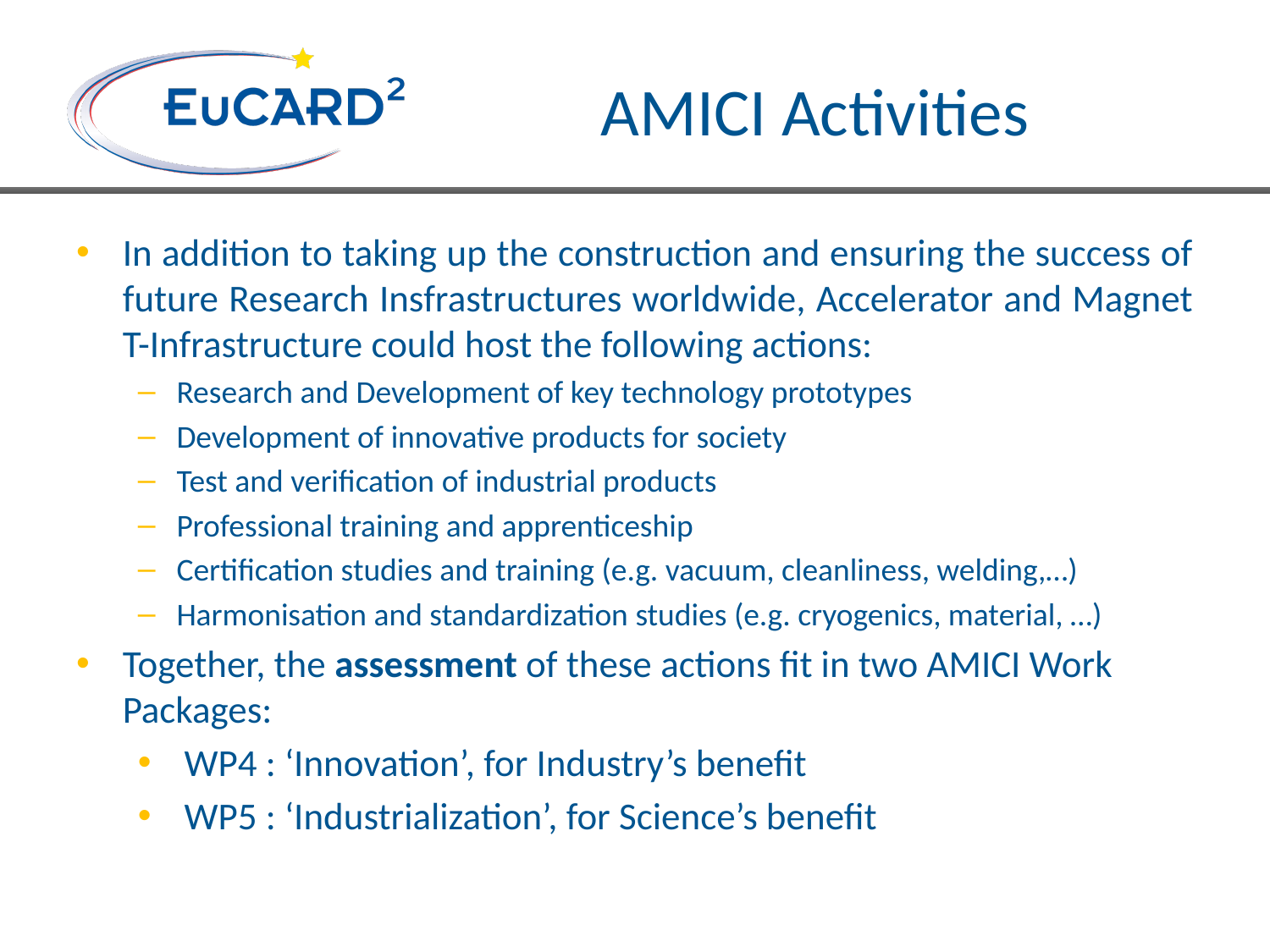

# AMICI Activities
In addition to taking up the construction and ensuring the success of future Research Insfrastructures worldwide, Accelerator and Magnet T-Infrastructure could host the following actions:
Research and Development of key technology prototypes
Development of innovative products for society
Test and verification of industrial products
Professional training and apprenticeship
Certification studies and training (e.g. vacuum, cleanliness, welding,…)
Harmonisation and standardization studies (e.g. cryogenics, material, …)
Together, the assessment of these actions fit in two AMICI Work Packages:
WP4 : ‘Innovation’, for Industry’s benefit
WP5 : ‘Industrialization’, for Science’s benefit